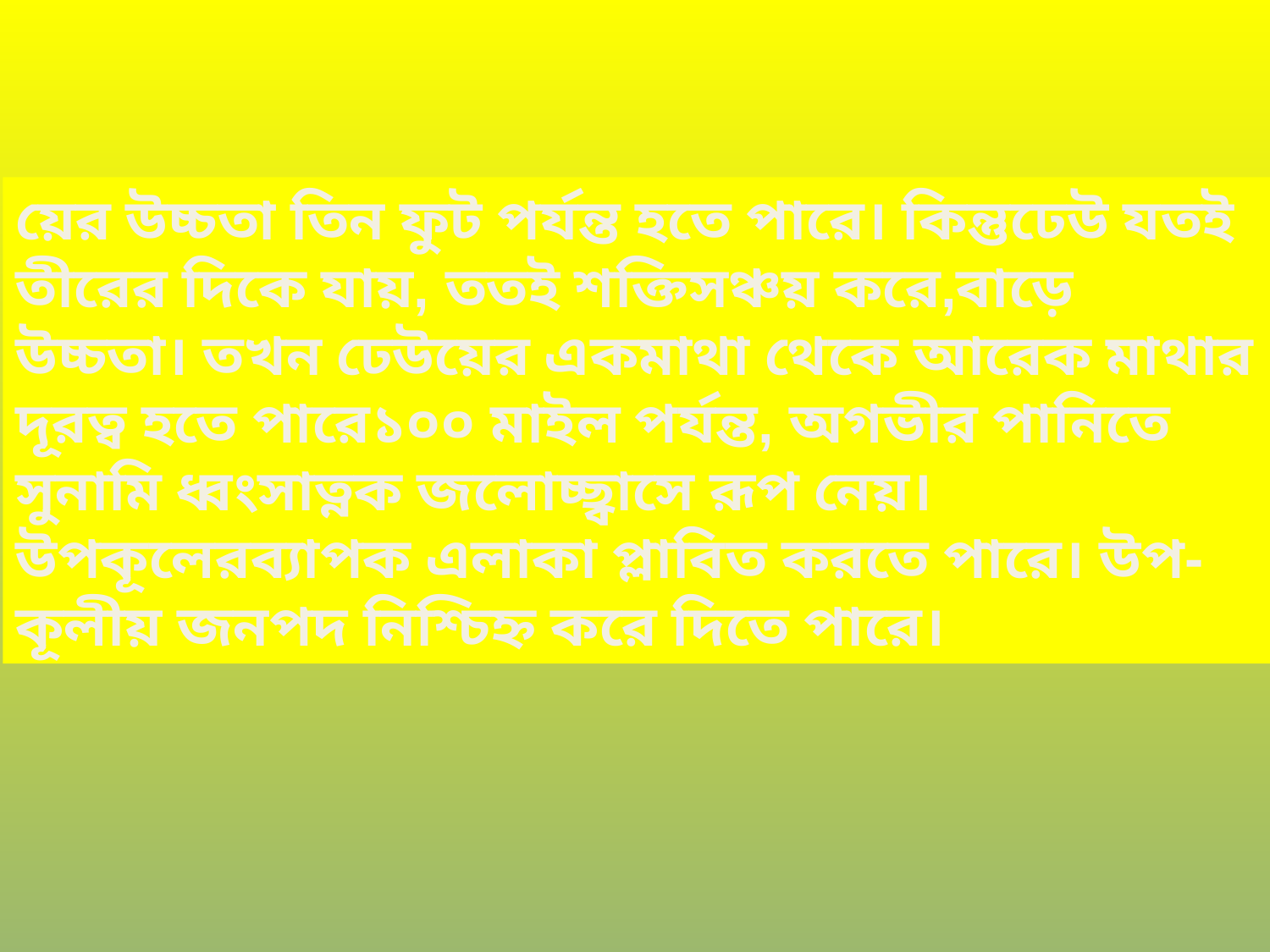

য়ের উচ্চতা তিন ফুট পর্যন্ত হতে পারে। কিন্তুঢেউ যতই তীরের দিকে যায়, ততই শক্তিসঞ্চয় করে,বাড়ে উচ্চতা। তখন ঢেউয়ের একমাথা থেকে আরেক মাথার দূরত্ব হতে পারে১০০ মাইল পর্যন্ত, অগভীর পানিতে সুনামি ধ্বংসাত্নক জলোচ্ছ্বাসে রূপ নেয়। উপকূলেরব্যাপক এলাকা প্লাবিত করতে পারে। উপ-কূলীয় জনপদ নিশ্চিহ্ন করে দিতে পারে।